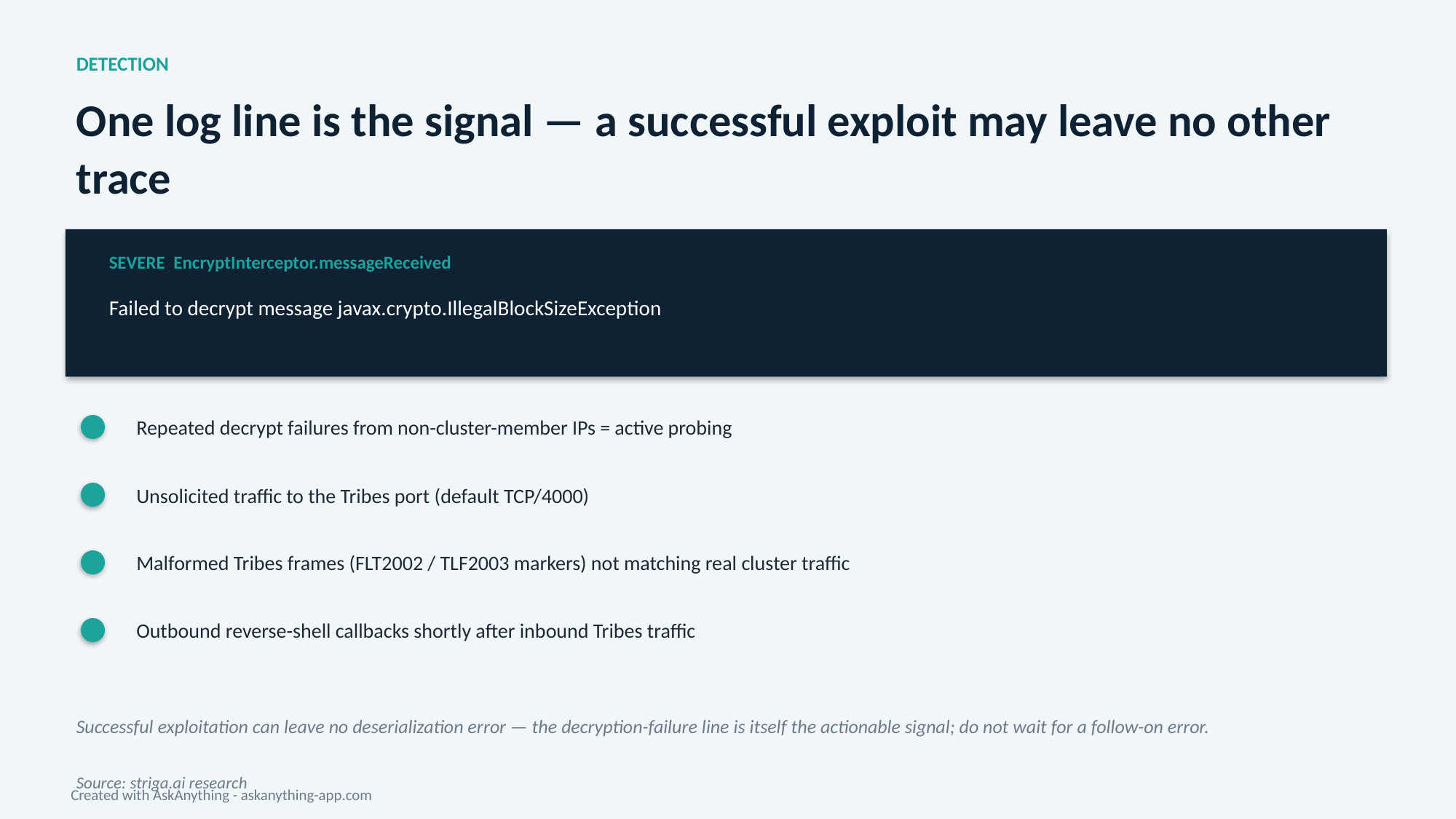

DETECTION
One log line is the signal — a successful exploit may leave no other trace

SEVERE  EncryptInterceptor.messageReceived
Failed to decrypt message javax.crypto.IllegalBlockSizeException
Repeated decrypt failures from non-cluster-member IPs = active probing

Unsolicited traffic to the Tribes port (default TCP/4000)

Malformed Tribes frames (FLT2002 / TLF2003 markers) not matching real cluster traffic

Outbound reverse-shell callbacks shortly after inbound Tribes traffic

Successful exploitation can leave no deserialization error — the decryption-failure line is itself the actionable signal; do not wait for a follow-on error.
Source: striga.ai research
Created with AskAnything - askanything-app.com